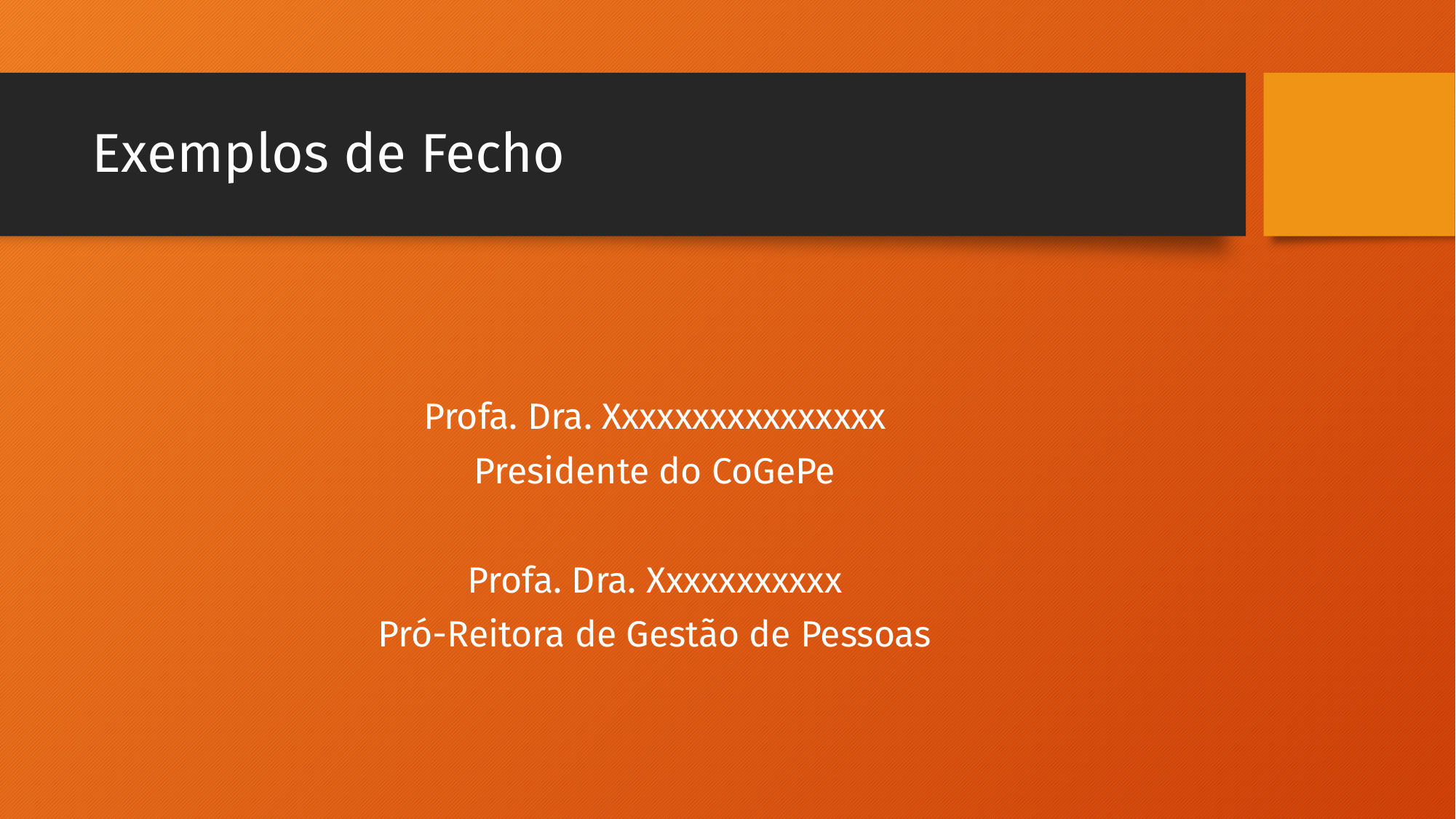

# Exemplos de Fecho

Profa. Dra. Xxxxxxxxxxxxxxxx
Presidente do CoGePe

Profa. Dra. Xxxxxxxxxxx
Pró-Reitora de Gestão de Pessoas